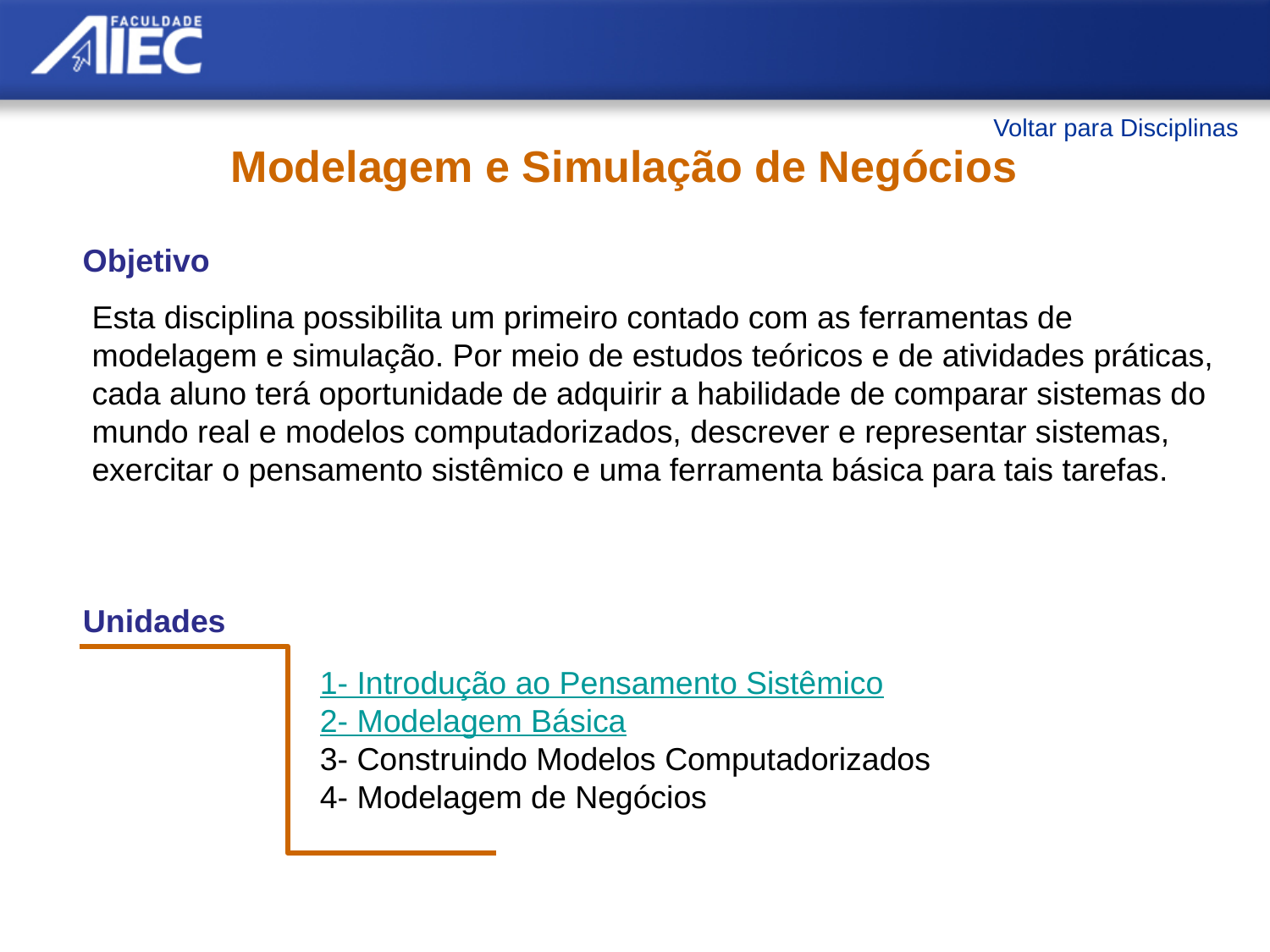

Voltar para Disciplinas
Modelagem e Simulação de Negócios
Objetivo
Esta disciplina possibilita um primeiro contado com as ferramentas de modelagem e simulação. Por meio de estudos teóricos e de atividades práticas, cada aluno terá oportunidade de adquirir a habilidade de comparar sistemas do mundo real e modelos computadorizados, descrever e representar sistemas, exercitar o pensamento sistêmico e uma ferramenta básica para tais tarefas.
Unidades
1- Introdução ao Pensamento Sistêmico
2- Modelagem Básica
3- Construindo Modelos Computadorizados
4- Modelagem de Negócios